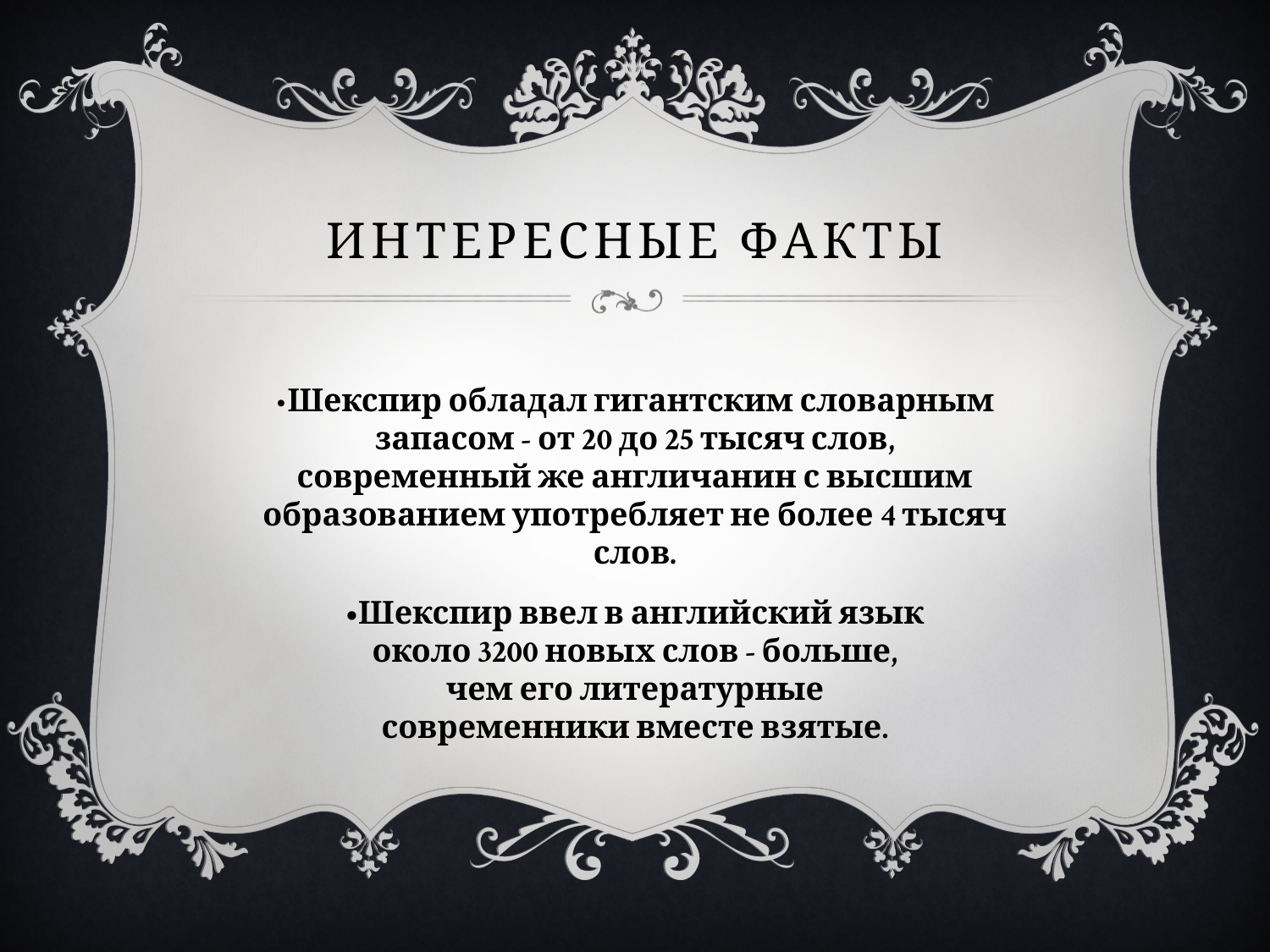

# ИНТЕРЕСНЫЕ ФАКТЫ
•Шекспир обладал гигантским словарным запасом - от 20 до 25 тысяч слов, современный же англичанин с высшим образованием употребляет не более 4 тысяч слов.
•Шекспир ввел в английский язык около 3200 новых слов - больше, чем его литературные современники вместе взятые.